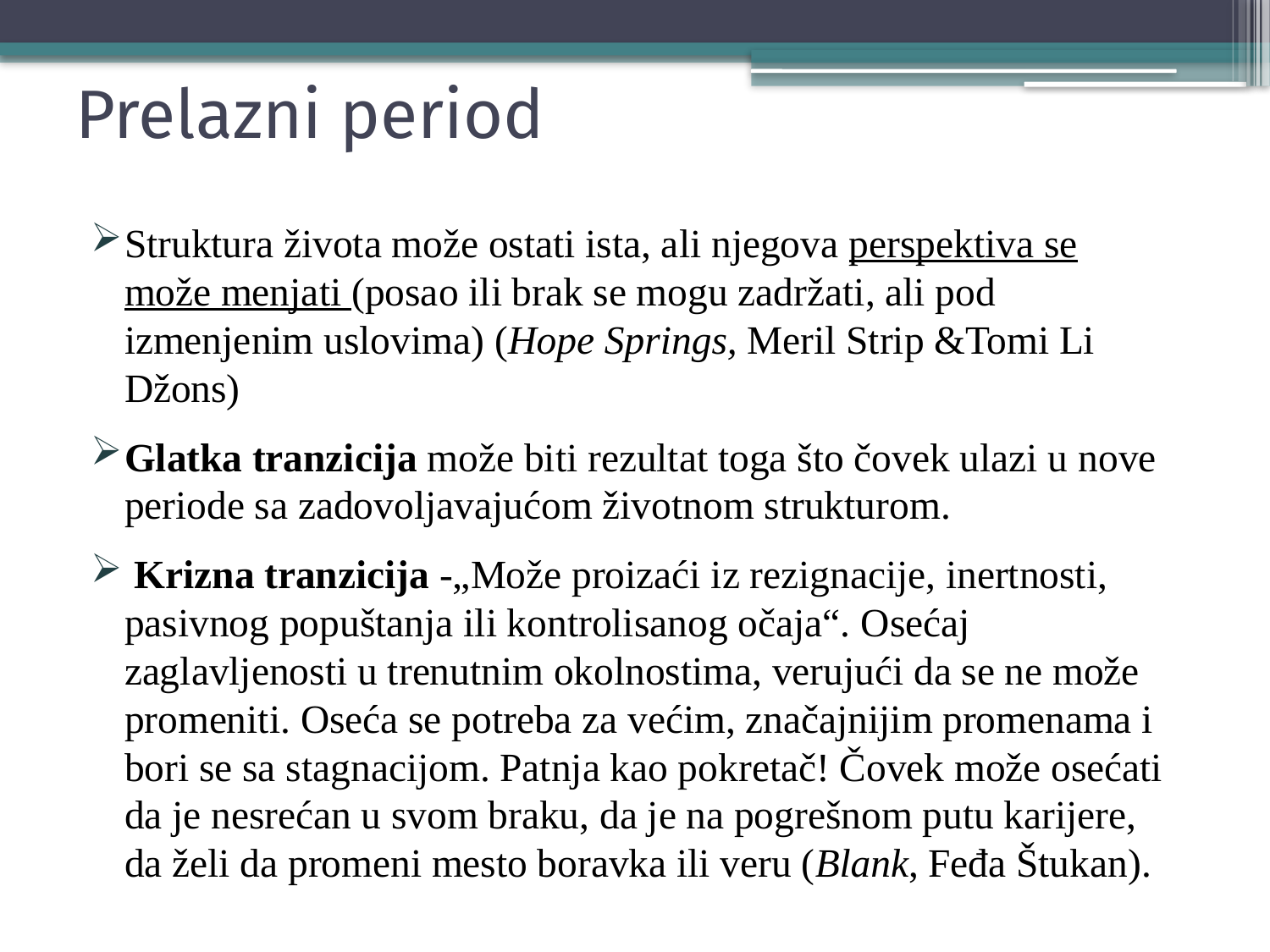

# Prelazni period
Struktura života može ostati ista, ali njegova perspektiva se može menjati (posao ili brak se mogu zadržati, ali pod izmenjenim uslovima) (Hope Springs, Meril Strip &Tomi Li Džons)
Glatka tranzicija može biti rezultat toga što čovek ulazi u nove periode sa zadovoljavajućom životnom strukturom.
 Krizna tranzicija -„Može proizaći iz rezignacije, inertnosti, pasivnog popuštanja ili kontrolisanog očaja“. Osećaj zaglavljenosti u trenutnim okolnostima, verujući da se ne može promeniti. Oseća se potreba za većim, značajnijim promenama i bori se sa stagnacijom. Patnja kao pokretač! Čovek može osećati da je nesrećan u svom braku, da je na pogrešnom putu karijere, da želi da promeni mesto boravka ili veru (Blank, Feđa Štukan).